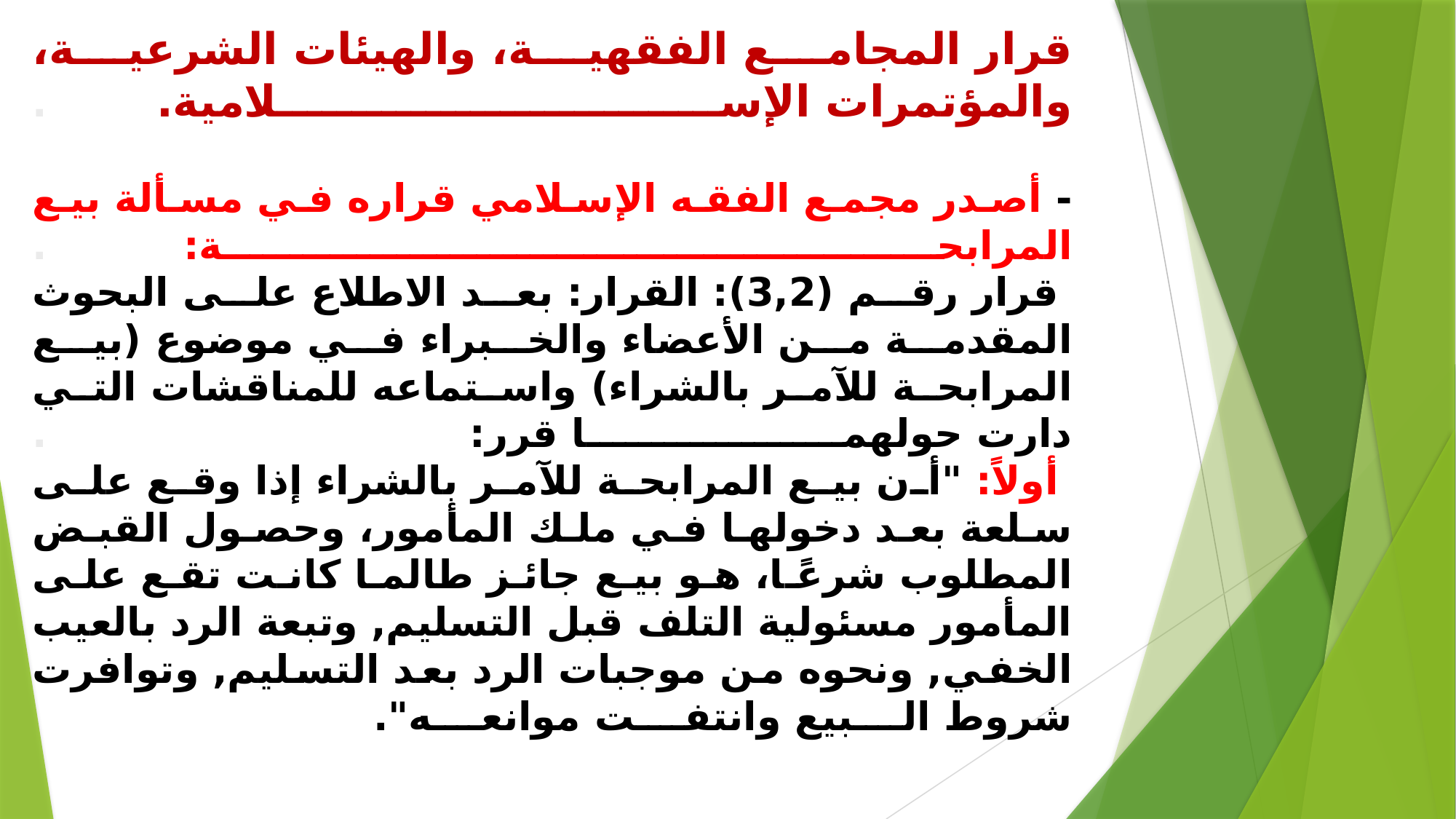

# قرار المجامع الفقهية، والهيئات الشرعية، والمؤتمرات الإسلامية.        . - أصدر مجمع الفقه الإسلامي قراره في مسألة بيع المرابحة:          . قرار رقم (3,2): القرار: بعد الاطلاع على البحوث المقدمة من الأعضاء والخبراء في موضوع (بيع المرابحة للآمر بالشراء) واستماعه للمناقشات التي دارت حولهما قرر:                               . أولاً: "أن بيع المرابحة للآمر بالشراء إذا وقع على سلعة بعد دخولها في ملك المأمور، وحصول القبض المطلوب شرعًا، هو بيع جائز طالما كانت تقع على المأمور مسئولية التلف قبل التسليم, وتبعة الرد بالعيب الخفي, ونحوه من موجبات الرد بعد التسليم, وتوافرت شروط البيع وانتفت موانعه".